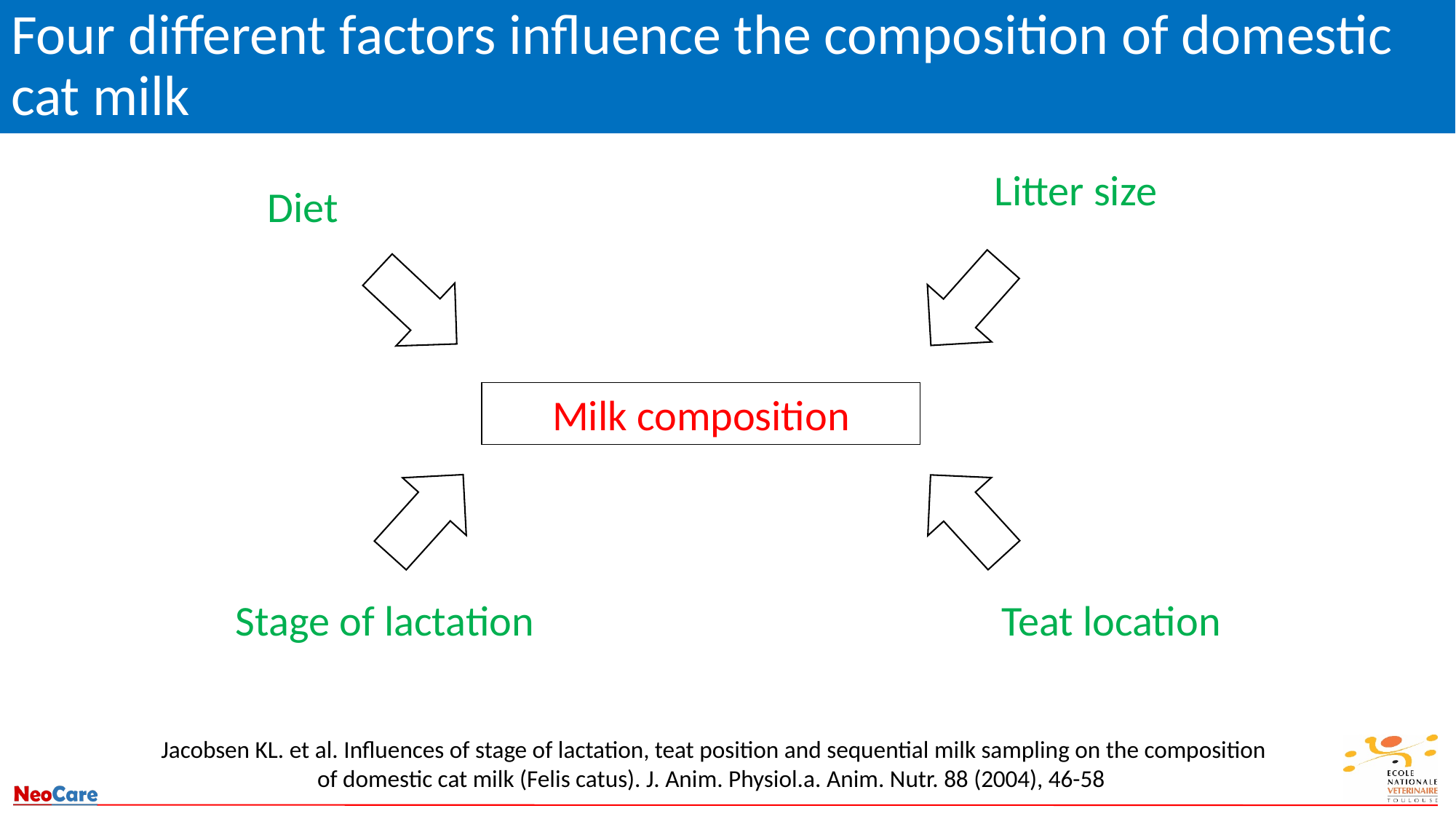

# Four different factors influence the composition of domestic cat milk
Litter size
Diet

Milk composition

Stage of lactation
Teat location
Jacobsen KL. et al. Influences of stage of lactation, teat position and sequential milk sampling on the composition of domestic cat milk (Felis catus). J. Anim. Physiol.a. Anim. Nutr. 88 (2004), 46-58